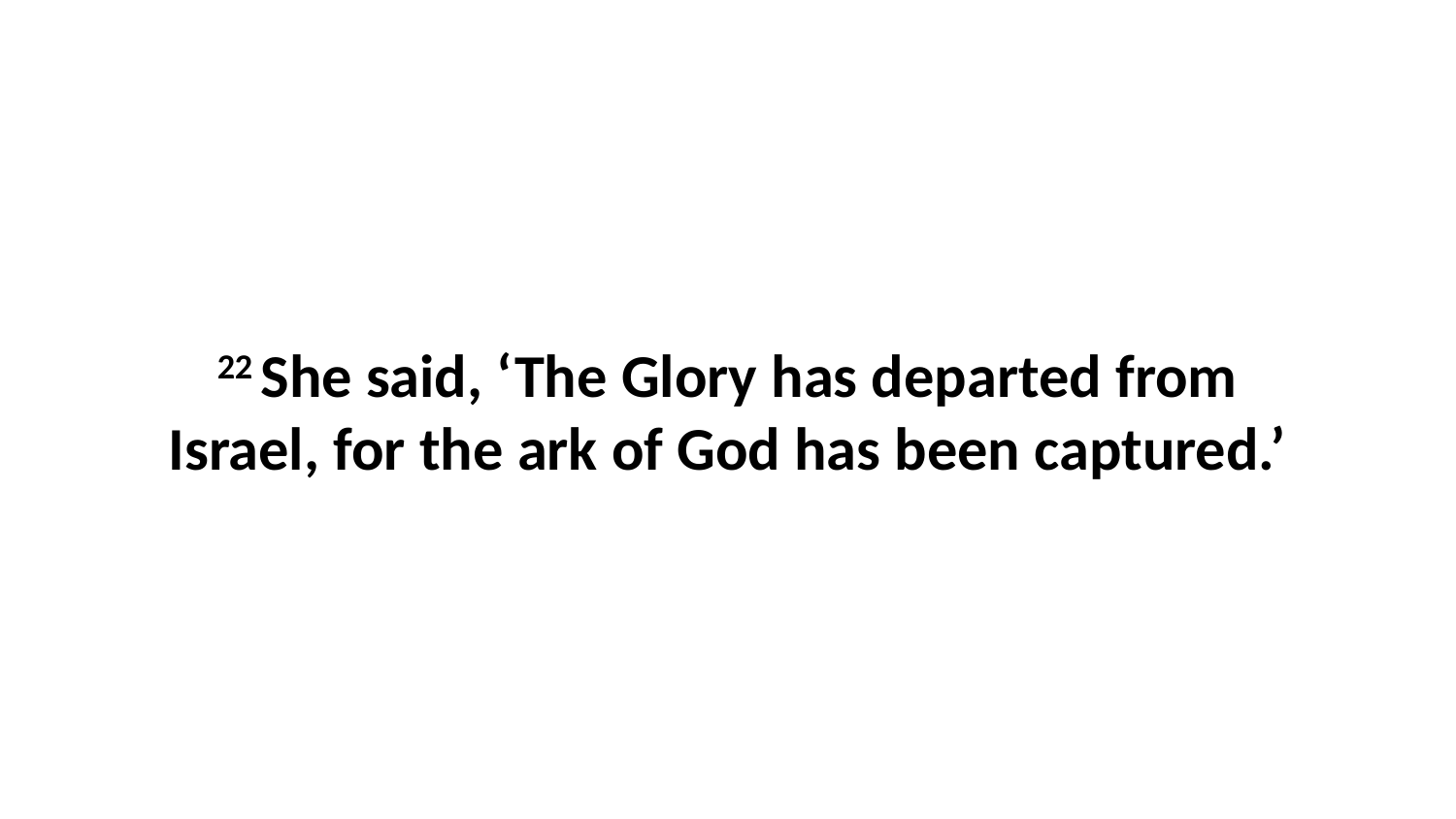

22 She said, ‘The Glory has departed from Israel, for the ark of God has been captured.’